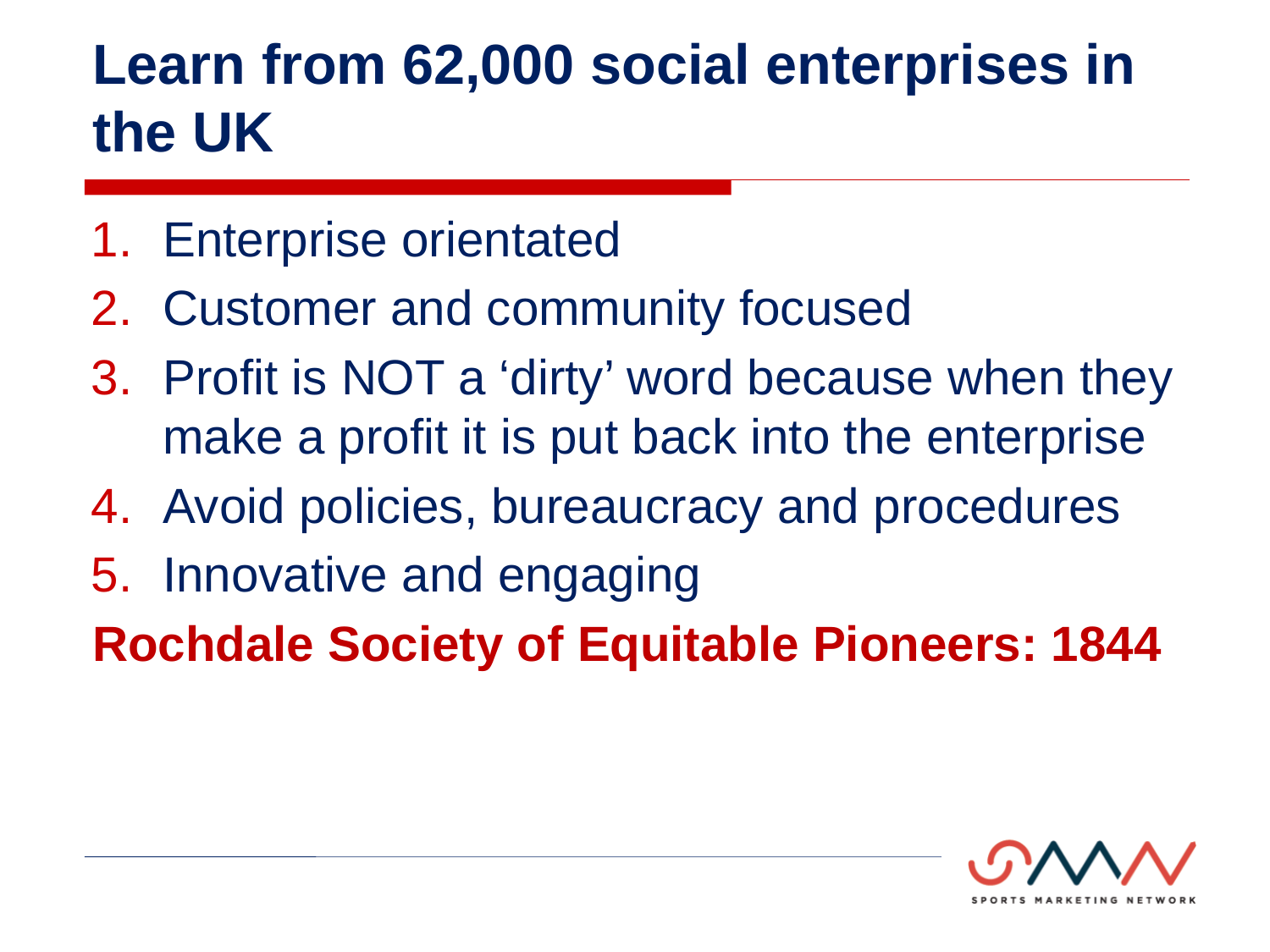

# Learn from 62,000 social enterprises in the UK
Enterprise orientated
Customer and community focused
Profit is NOT a ‘dirty’ word because when they make a profit it is put back into the enterprise
Avoid policies, bureaucracy and procedures
Innovative and engaging
Rochdale Society of Equitable Pioneers: 1844